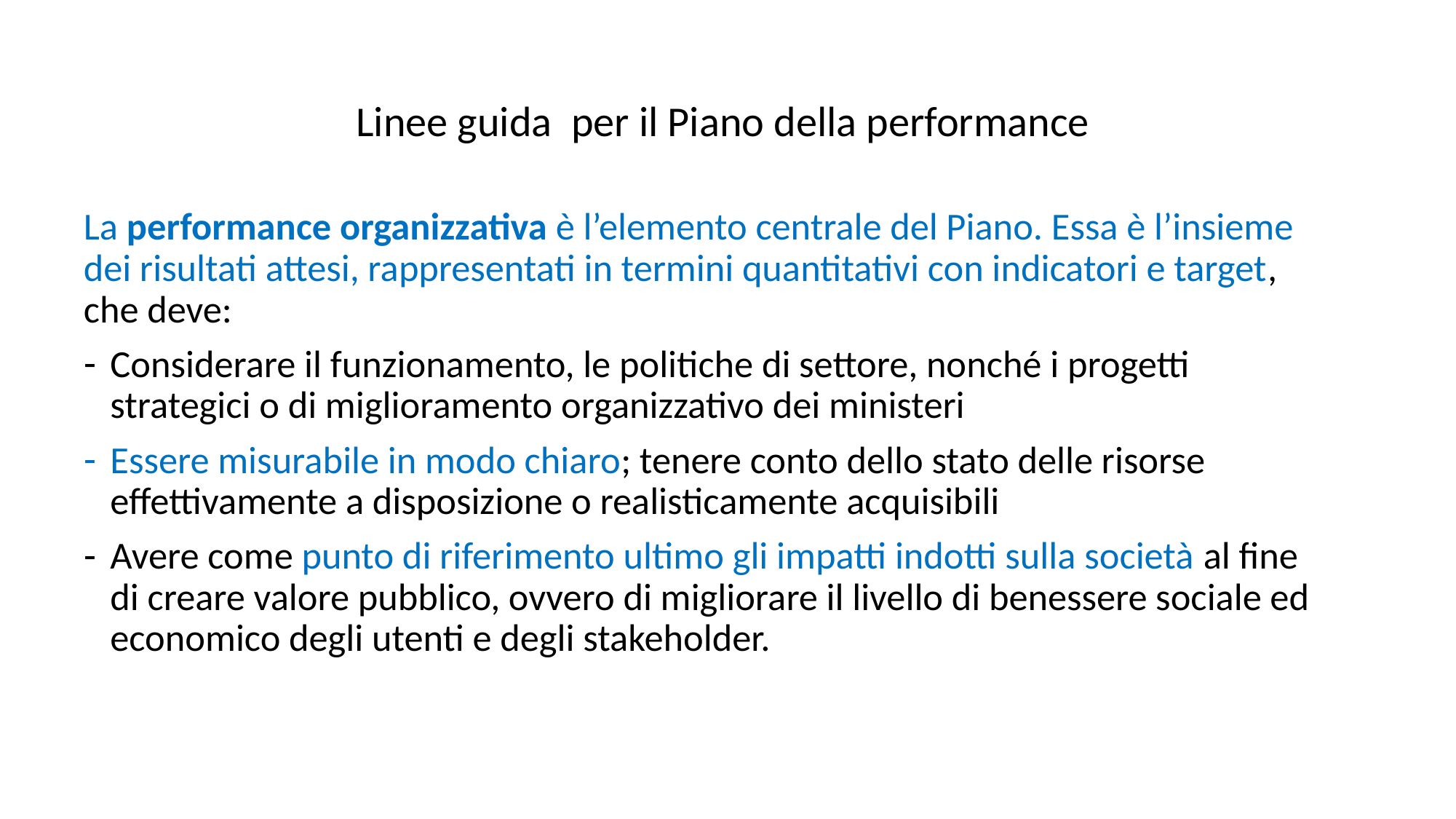

# Linee guida  per il Piano della performance
La performance organizzativa è l’elemento centrale del Piano. Essa è l’insieme dei risultati attesi, rappresentati in termini quantitativi con indicatori e target, che deve:
Considerare il funzionamento, le politiche di settore, nonché i progetti strategici o di miglioramento organizzativo dei ministeri
Essere misurabile in modo chiaro; tenere conto dello stato delle risorse effettivamente a disposizione o realisticamente acquisibili
Avere come punto di riferimento ultimo gli impatti indotti sulla società al fine di creare valore pubblico, ovvero di migliorare il livello di benessere sociale ed economico degli utenti e degli stakeholder.